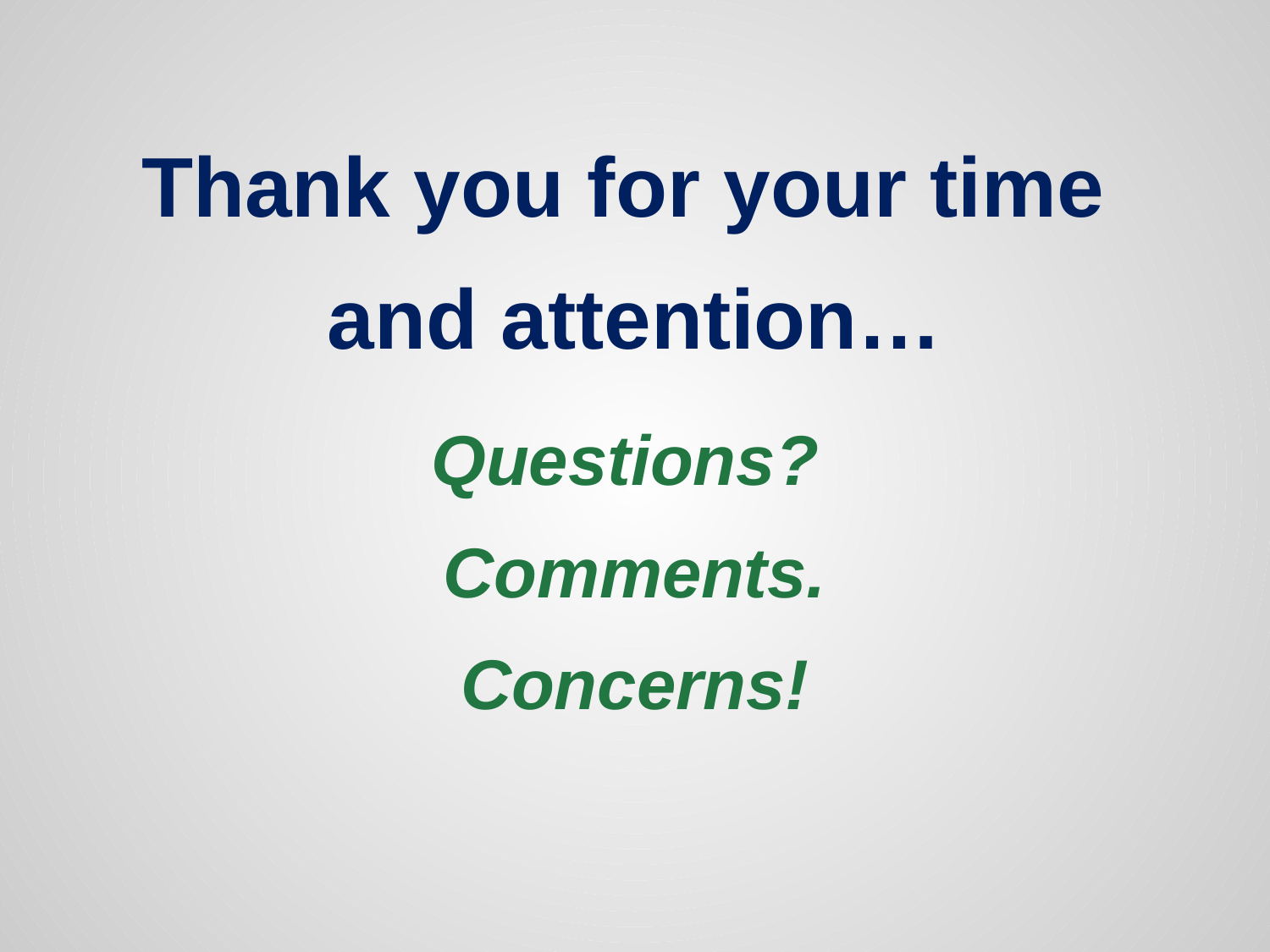

Thank you for your time
and attention…
Questions?
Comments.
Concerns!